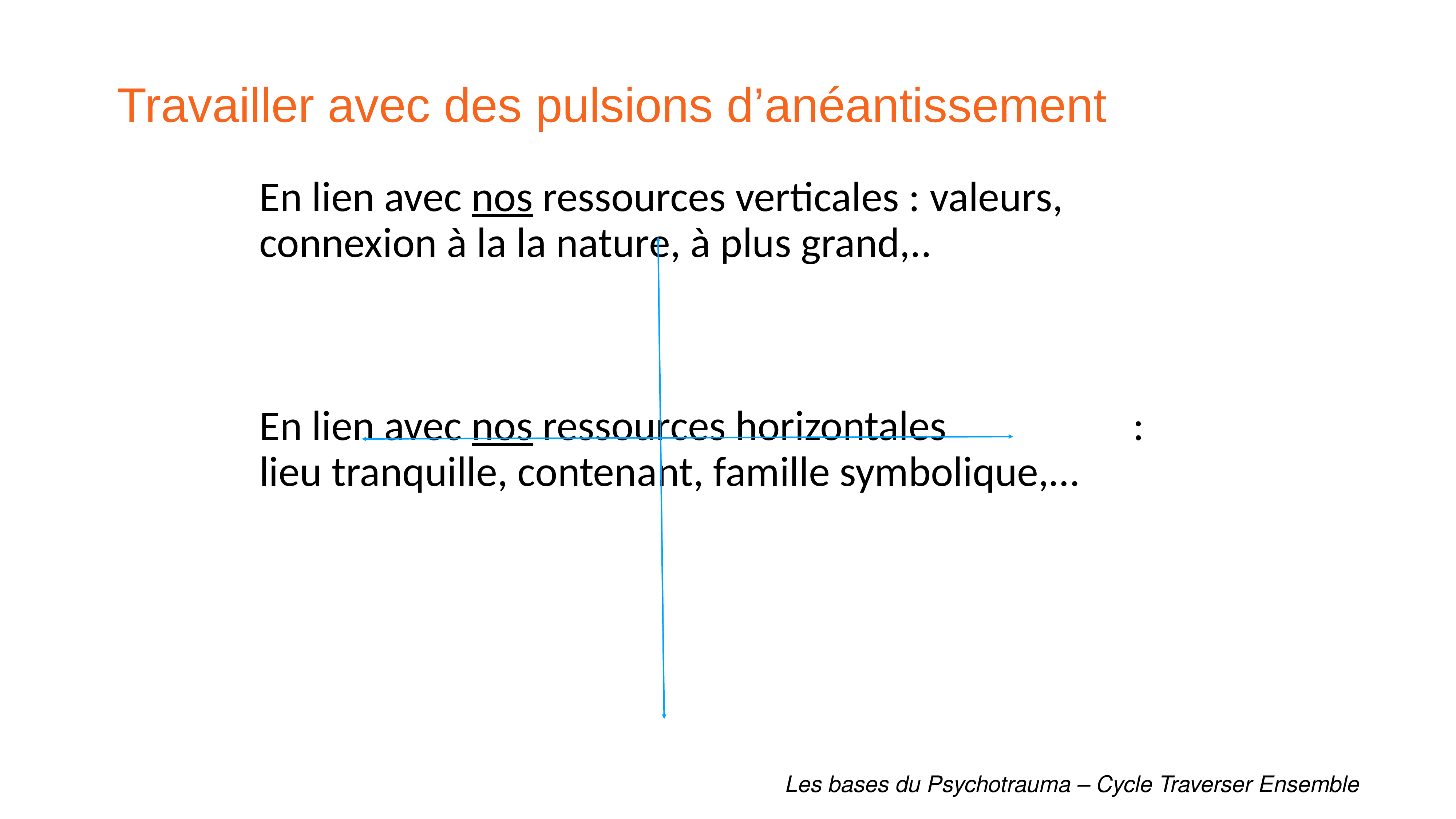

# Travailler avec des pulsions d’anéantissement
En lien avec nos ressources verticales : valeurs, connexion à la la nature, à plus grand,..

En lien avec nos ressources horizontales 				: lieu tranquille, contenant, famille symbolique,…

Les bases du Psychotrauma – Cycle Traverser Ensemble